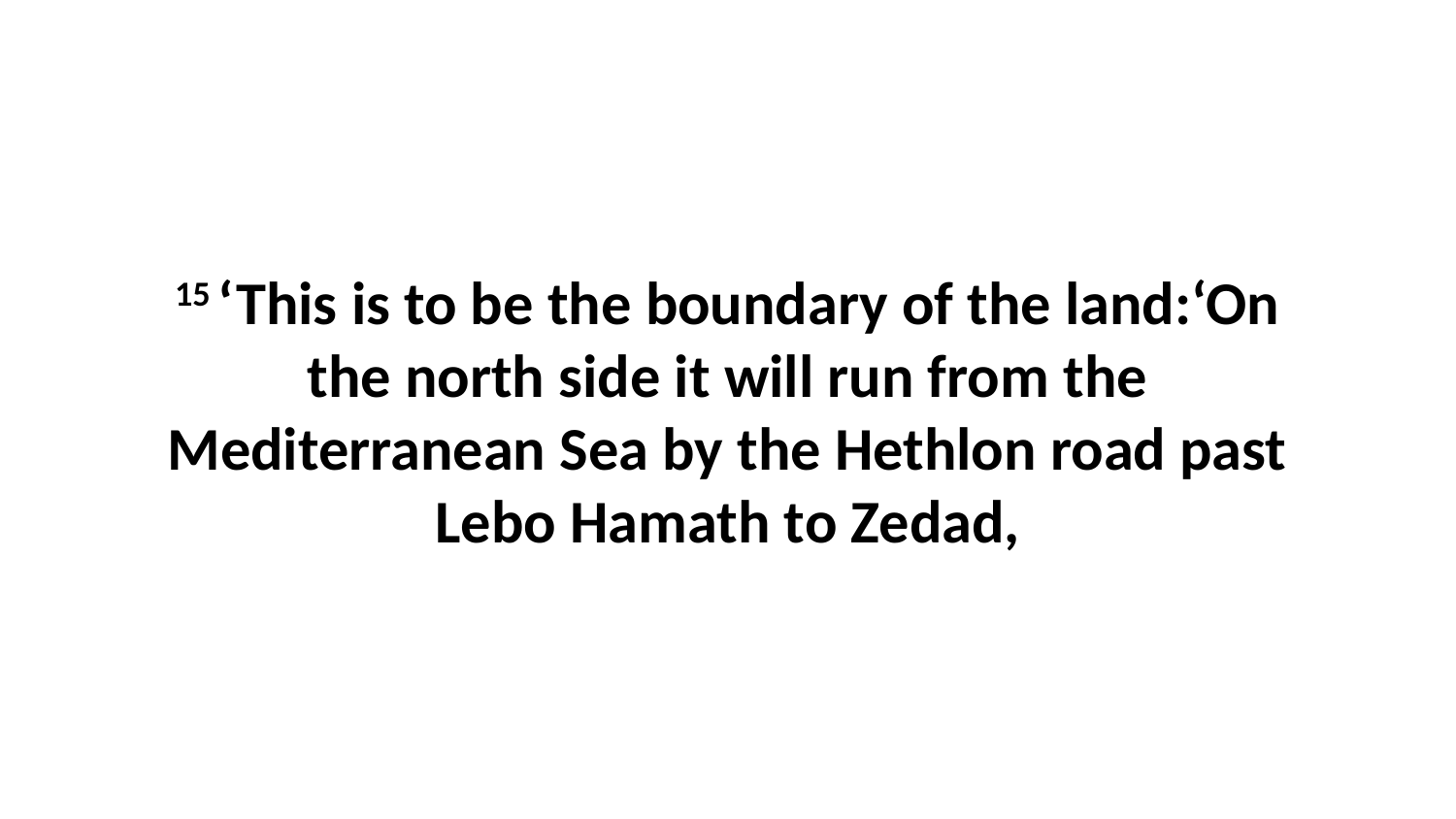

15 ‘This is to be the boundary of the land:‘On the north side it will run from the Mediterranean Sea by the Hethlon road past Lebo Hamath to Zedad,